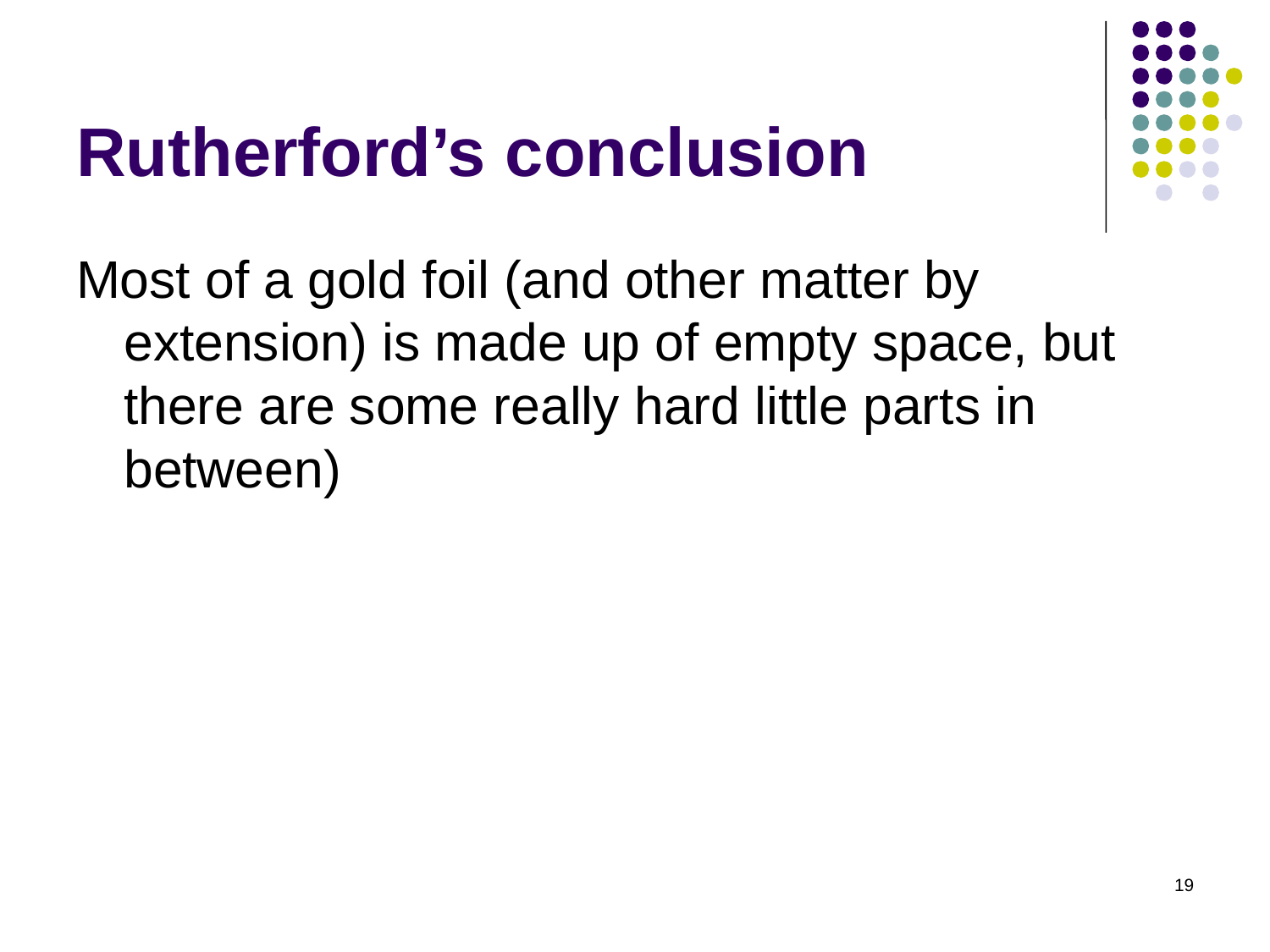

# Rutherford’s conclusion
Most of a gold foil (and other matter by extension) is made up of empty space, but there are some really hard little parts in between)
19